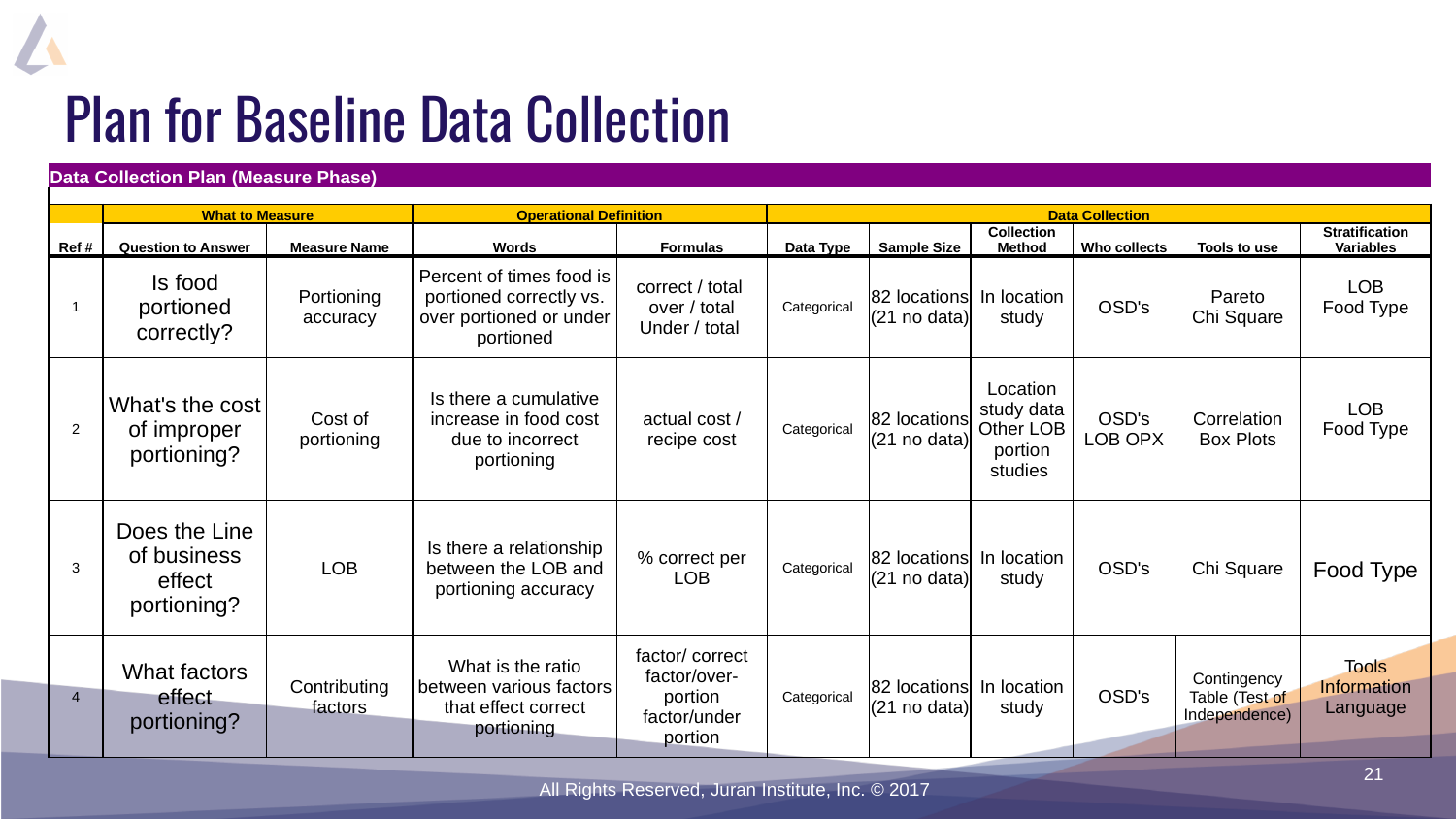

# Plan for Baseline Data Collection
| Data Collection Plan (Measure Phase) |  |  |  |  |  |  |  |  |  |  |  |
| --- | --- | --- | --- | --- | --- | --- | --- | --- | --- | --- | --- |
|  |  |  |  |  |  |  |  |  |  |  |  |
|  | What to Measure |  |  | Operational Definition |  | Data Collection |  |  |  |  |  |
| Ref # | Question to Answer | Measure Name |  | Words | Formulas | Data Type | Sample Size | Collection Method | Who collects | Tools to use | Stratification Variables |
| 1 | Is food portioned correctly? | Portioning accuracy |  | Percent of times food is portioned correctly vs. over portioned or under portioned | correct / total over / total Under / total | Categorical | 82 locations (21 no data) | In location study | OSD's | Pareto Chi Square | LOB Food Type |
| 2 | What's the cost of improper portioning? | Cost of portioning |  | Is there a cumulative increase in food cost due to incorrect portioning | actual cost / recipe cost | Categorical | 82 locations (21 no data) | Location study data Other LOB portion studies | OSD's LOB OPX | Correlation Box Plots | LOB Food Type |
| 3 | Does the Line of business effect portioning? | LOB |  | Is there a relationship between the LOB and portioning accuracy | % correct per LOB | Categorical | 82 locations (21 no data) | In location study | OSD's | Chi Square | Food Type |
| 4 | What factors effect portioning? | Contributing factors |  | What is the ratio between various factors that effect correct portioning | factor/ correct factor/over-portion factor/under portion | Categorical | 82 locations (21 no data) | In location study | OSD's | Contingency Table (Test of Independence) | Tools Information Language |
21